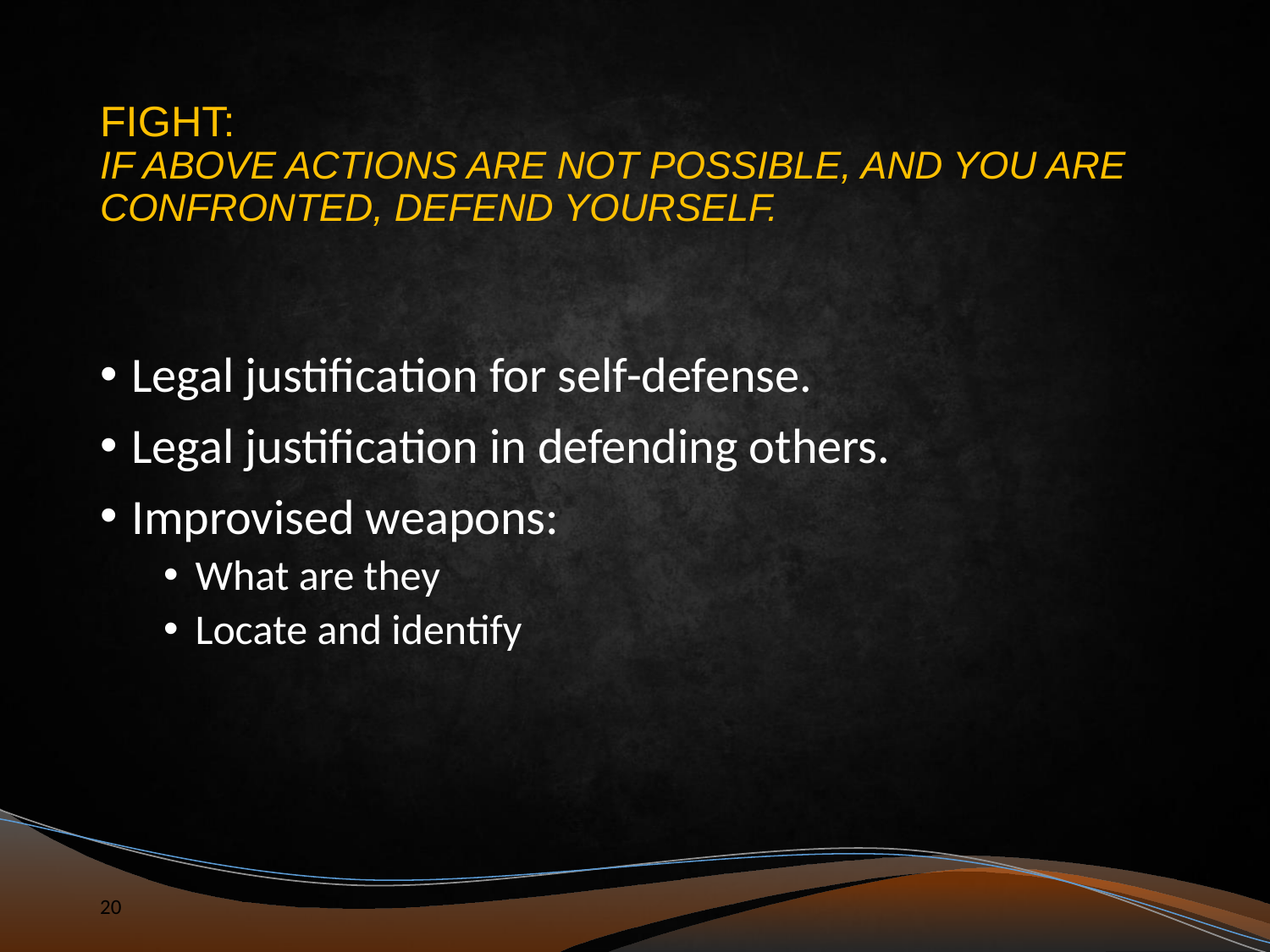

# FIGHT: IF ABOVE ACTIONS ARE NOT POSSIBLE, AND YOU ARE CONFRONTED, DEFEND YOURSELF.
Legal justification for self-defense.
Legal justification in defending others.
Improvised weapons:
What are they
Locate and identify

20